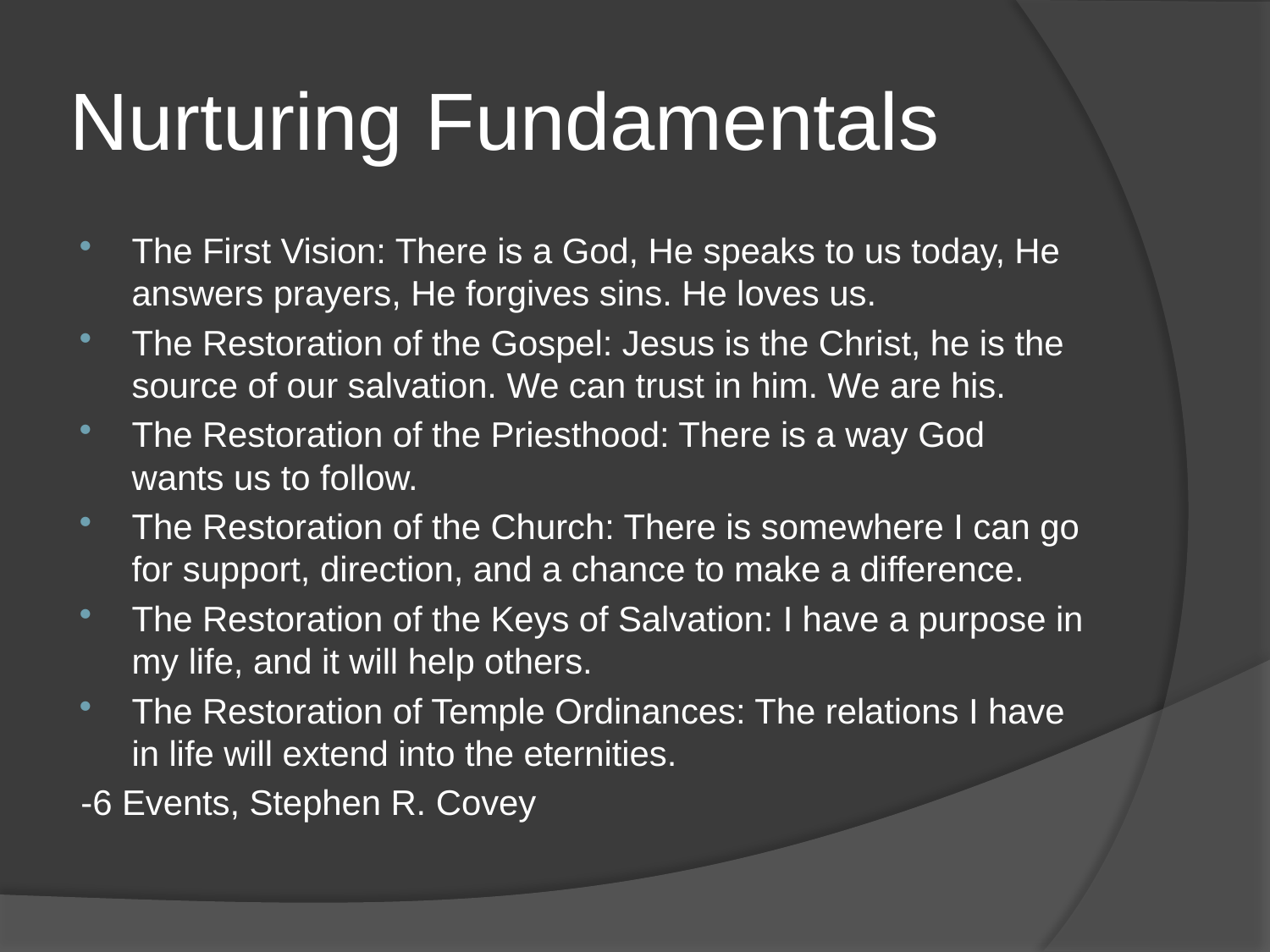

# Nurturing Fundamentals
The First Vision: There is a God, He speaks to us today, He answers prayers, He forgives sins. He loves us.
The Restoration of the Gospel: Jesus is the Christ, he is the source of our salvation. We can trust in him. We are his.
The Restoration of the Priesthood: There is a way God wants us to follow.
The Restoration of the Church: There is somewhere I can go for support, direction, and a chance to make a difference.
The Restoration of the Keys of Salvation: I have a purpose in my life, and it will help others.
The Restoration of Temple Ordinances: The relations I have in life will extend into the eternities.
-6 Events, Stephen R. Covey